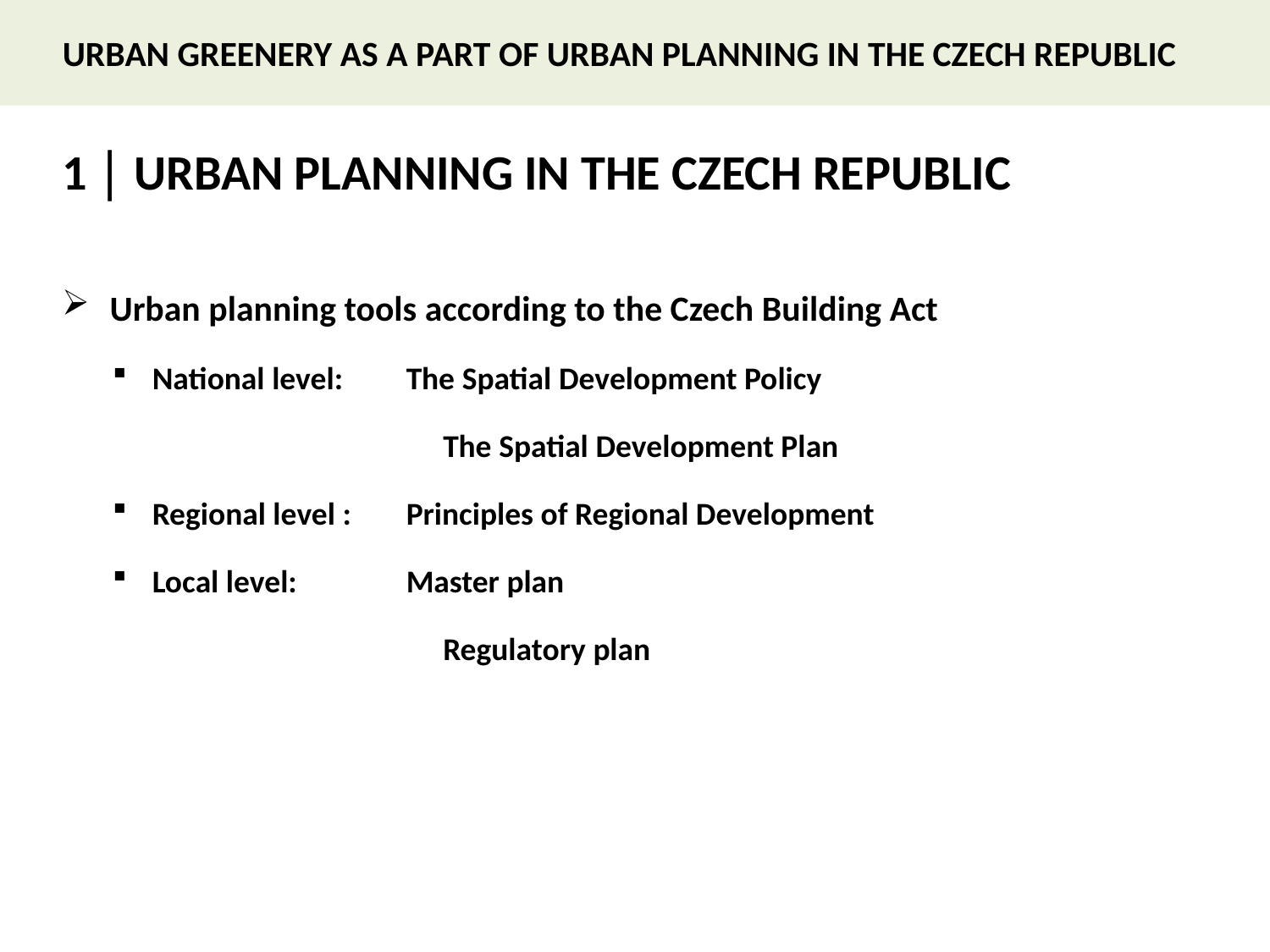

1 │ URBAN PLANNING IN THE CZECH REPUBLIC
Urban planning tools according to the Czech Building Act
National level: 	The Spatial Development Policy
		  	The Spatial Development Plan
Regional level :	Principles of Regional Development
Local level:	Master plan
			Regulatory plan